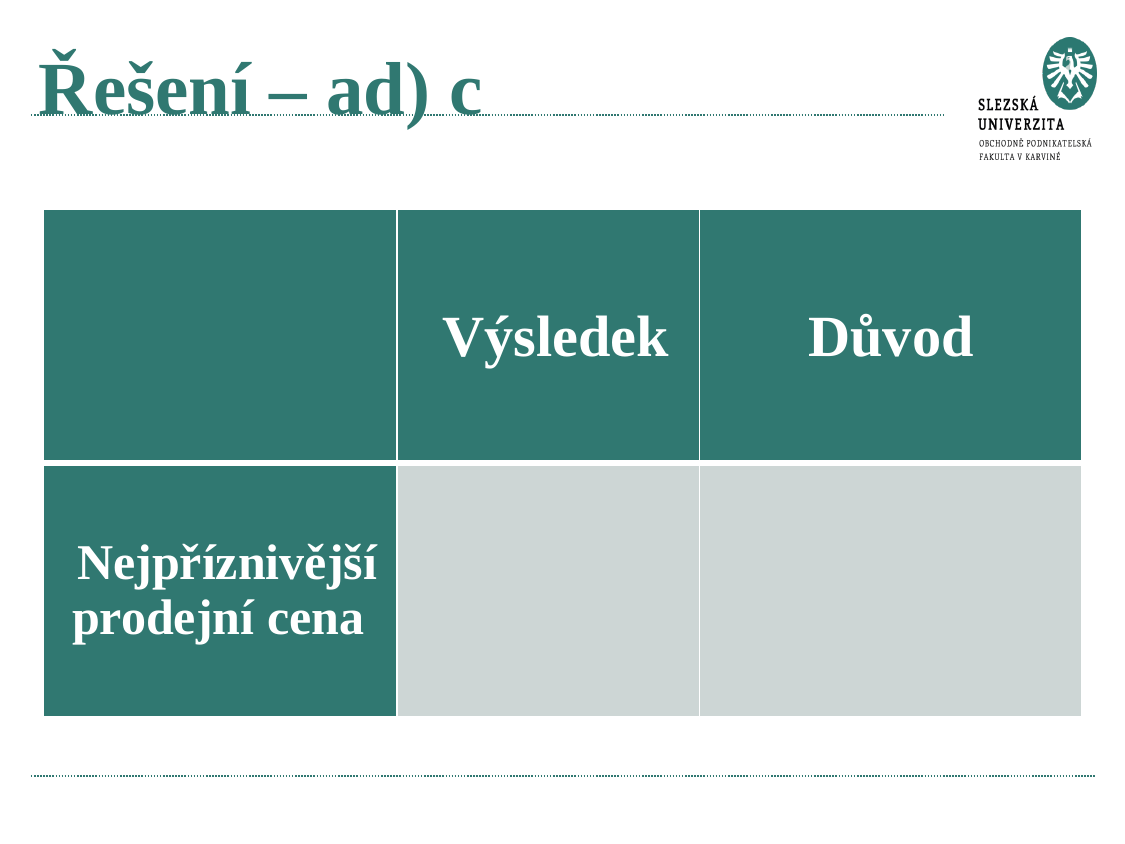

# Řešení – ad) c
|  | Výsledek | Důvod |
| --- | --- | --- |
| Nejpříznivější prodejní cena |  |  |